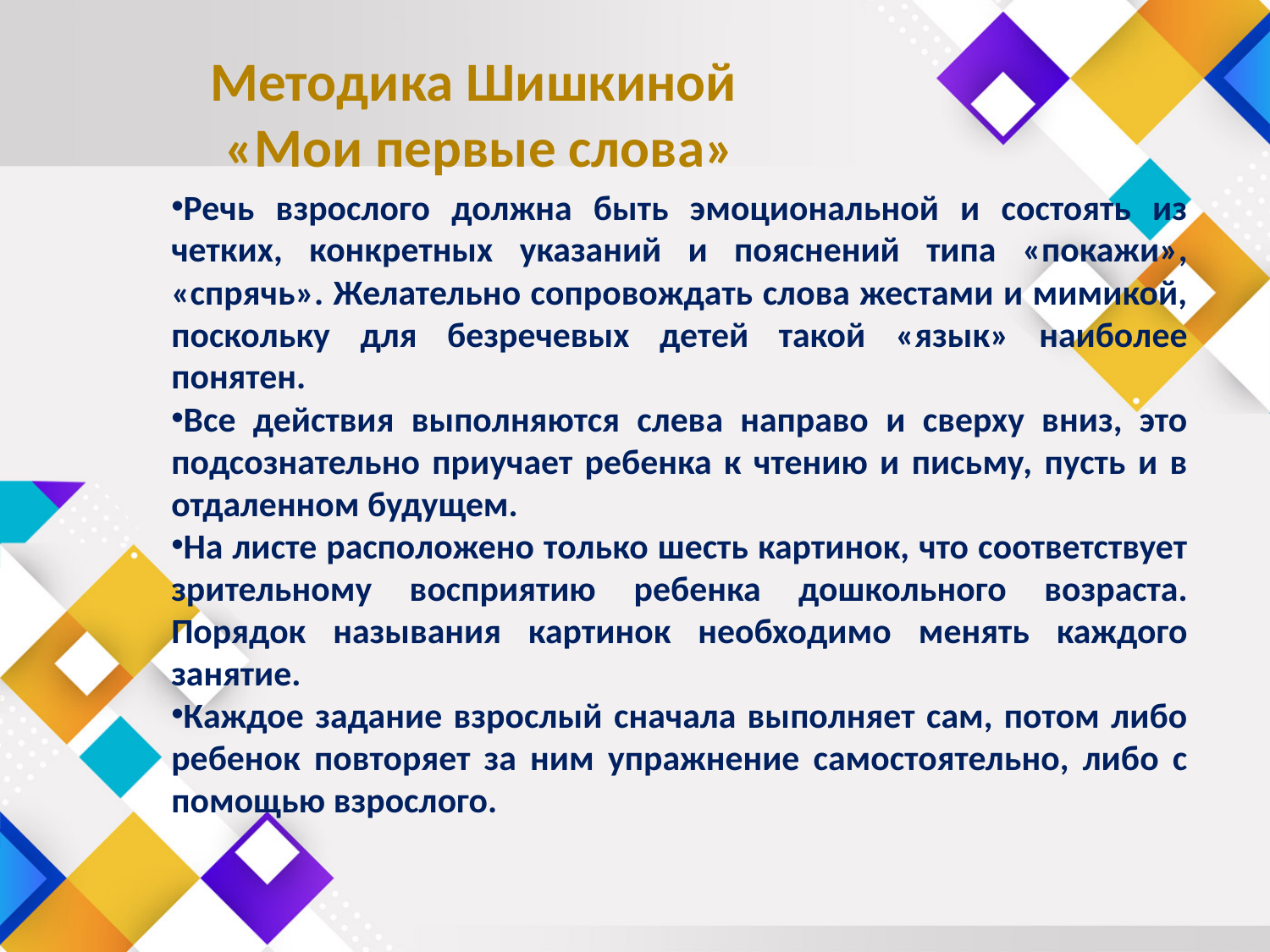

# Методика Шишкиной «Мои первые слова»
Речь взрослого должна быть эмоциональной и состоять из четких, конкретных указаний и пояснений типа «покажи», «спрячь». Желательно сопровождать слова жестами и мимикой, поскольку для безречевых детей такой «язык» наиболее понятен.
Все действия выполняются слева направо и сверху вниз, это подсознательно приучает ребенка к чтению и письму, пусть и в отдаленном будущем.
На листе расположено только шесть картинок, что соответствует зрительному восприятию ребенка дошкольного возраста. Порядок называния картинок необходимо менять каждого занятие.
Каждое задание взрослый сначала выполняет сам, потом либо ребенок повторяет за ним упражнение самостоятельно, либо с помощью взрослого.